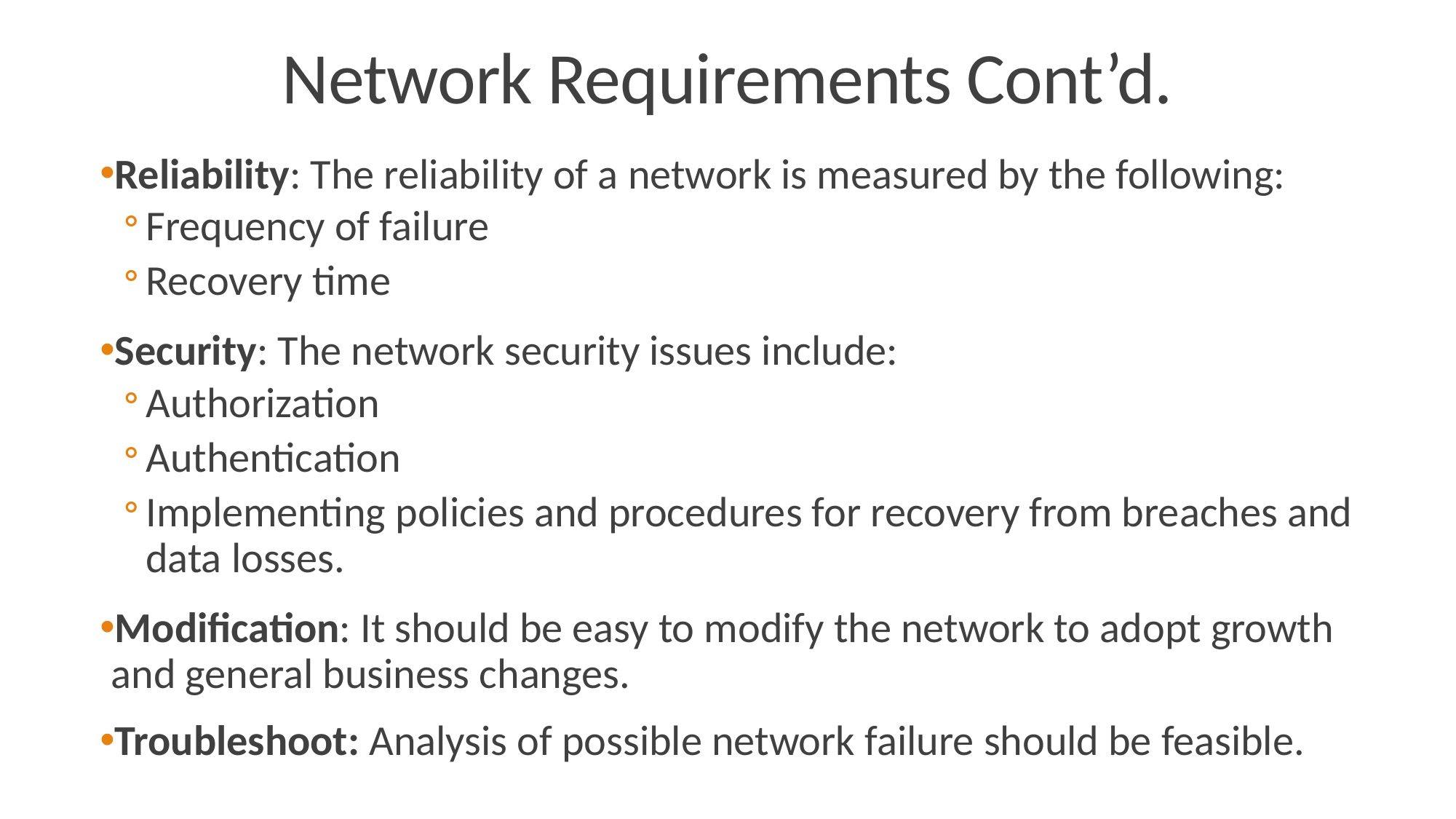

# Network Requirements Cont’d.
Reliability: The reliability of a network is measured by the following:
Frequency of failure
Recovery time
Security: The network security issues include:
Authorization
Authentication
Implementing policies and procedures for recovery from breaches and data losses.
Modification: It should be easy to modify the network to adopt growth and general business changes.
Troubleshoot: Analysis of possible network failure should be feasible.